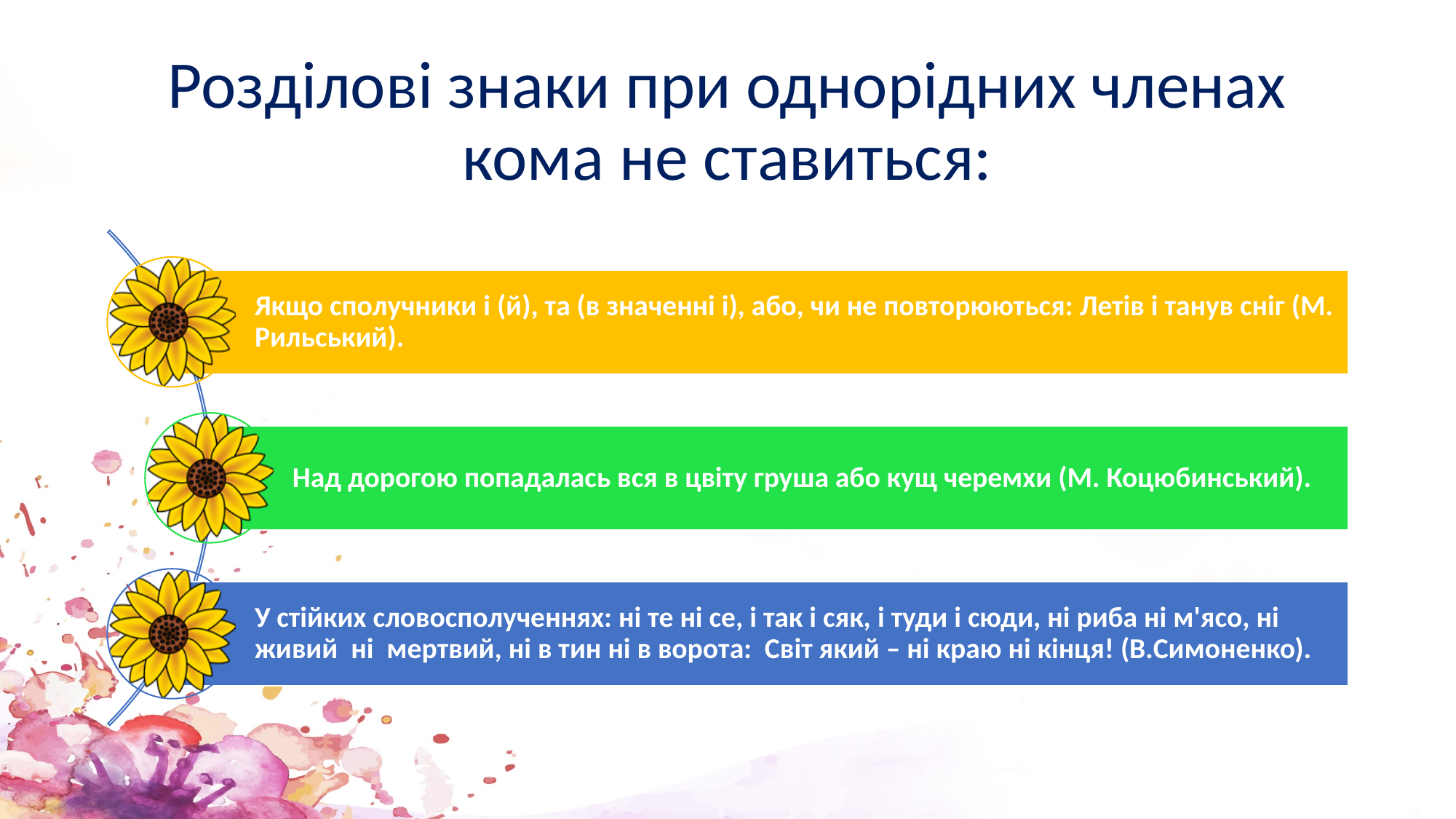

# Розділові знаки при однорідних членах кома не ставиться:
Якщо сполучники і (й), та (в значенні і), або, чи не повторюються: Летів і танув сніг (М. Рильський).
Над дорогою попадалась вся в цвіту груша або кущ черемхи (М. Коцюбинський).
У стійких словосполученнях: ні те ні се, і так і сяк, і туди і сюди, ні риба ні м'ясо, ні живий  ні  мертвий, ні в тин ні в ворота:  Світ який – ні краю ні кінця! (В.Симоненко).